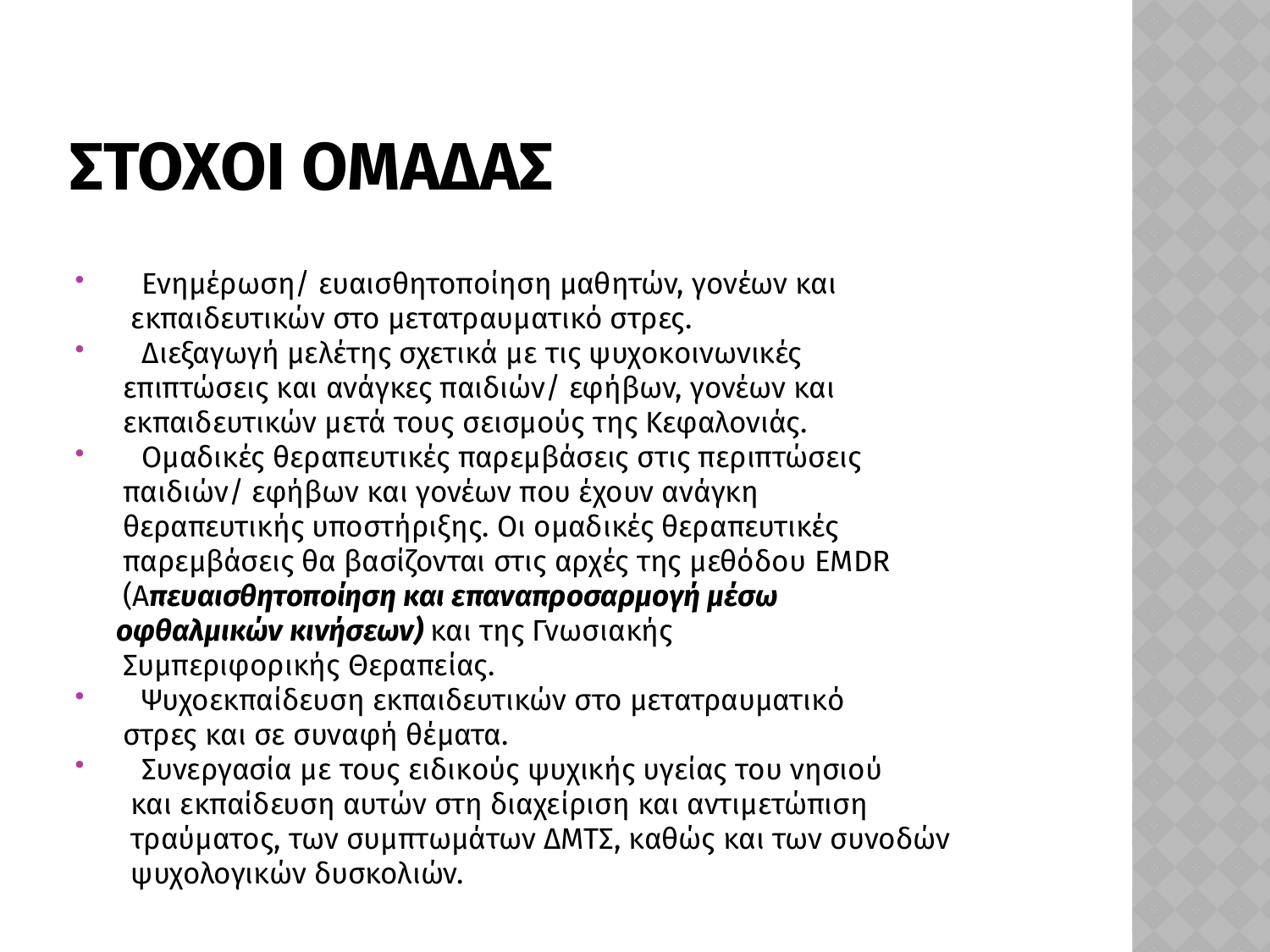

# ΣΤΟΧΟΙ ΟΜΑΔΑΣ

Ενημέρωση/ ευαισθητοποίηση μαθητών, γονέων και
       εκπαιδευτικών στο μετατραυματικό στρες.
Διεξαγωγή μελέτης σχετικά με τις ψυχοκοινωνικές
      επιπτώσεις και ανάγκες παιδιών/ εφήβων, γονέων και
      εκπαιδευτικών μετά τους σεισμούς της Κεφαλονιάς.
Ομαδικές θεραπευτικές παρεμβάσεις στις περιπτώσεις
      παιδιών/ εφήβων και γονέων που έχουν ανάγκη
      θεραπευτικής υποστήριξης. Οι ομαδικές θεραπευτικές
      παρεμβάσεις θα βασίζονται στις αρχές της μεθόδου EMDR
      (Aπευαισθητοποίηση και επαναπροσαρμογή μέσω
      οφθαλμικών κινήσεων) και της Γνωσιακής
      Συμπεριφορικής Θεραπείας.
Ψυχοεκπαίδευση εκπαιδευτικών στο μετατραυματικό
      στρες και σε συναφή θέματα.
Συνεργασία με τους ειδικούς ψυχικής υγείας του νησιού
       και εκπαίδευση αυτών στη διαχείριση και αντιμετώπιση
       τραύματος, των συμπτωμάτων ΔΜΤΣ, καθώς και των συνοδών
       ψυχολογικών δυσκολιών.